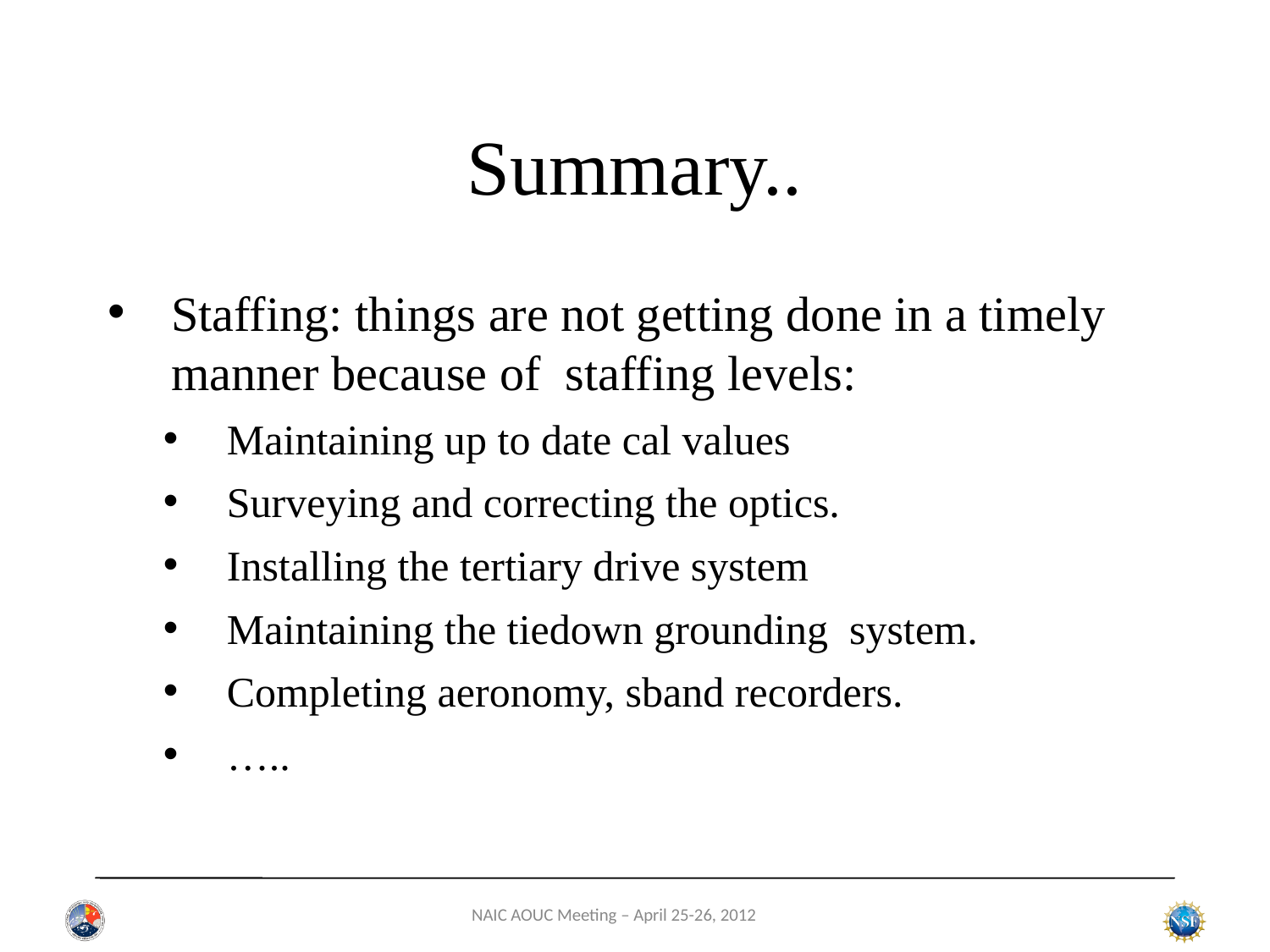

# Summary..
Staffing: things are not getting done in a timely manner because of  staffing levels:
Maintaining up to date cal values
Surveying and correcting the optics.
Installing the tertiary drive system
Maintaining the tiedown grounding  system.
Completing aeronomy, sband recorders.
…..